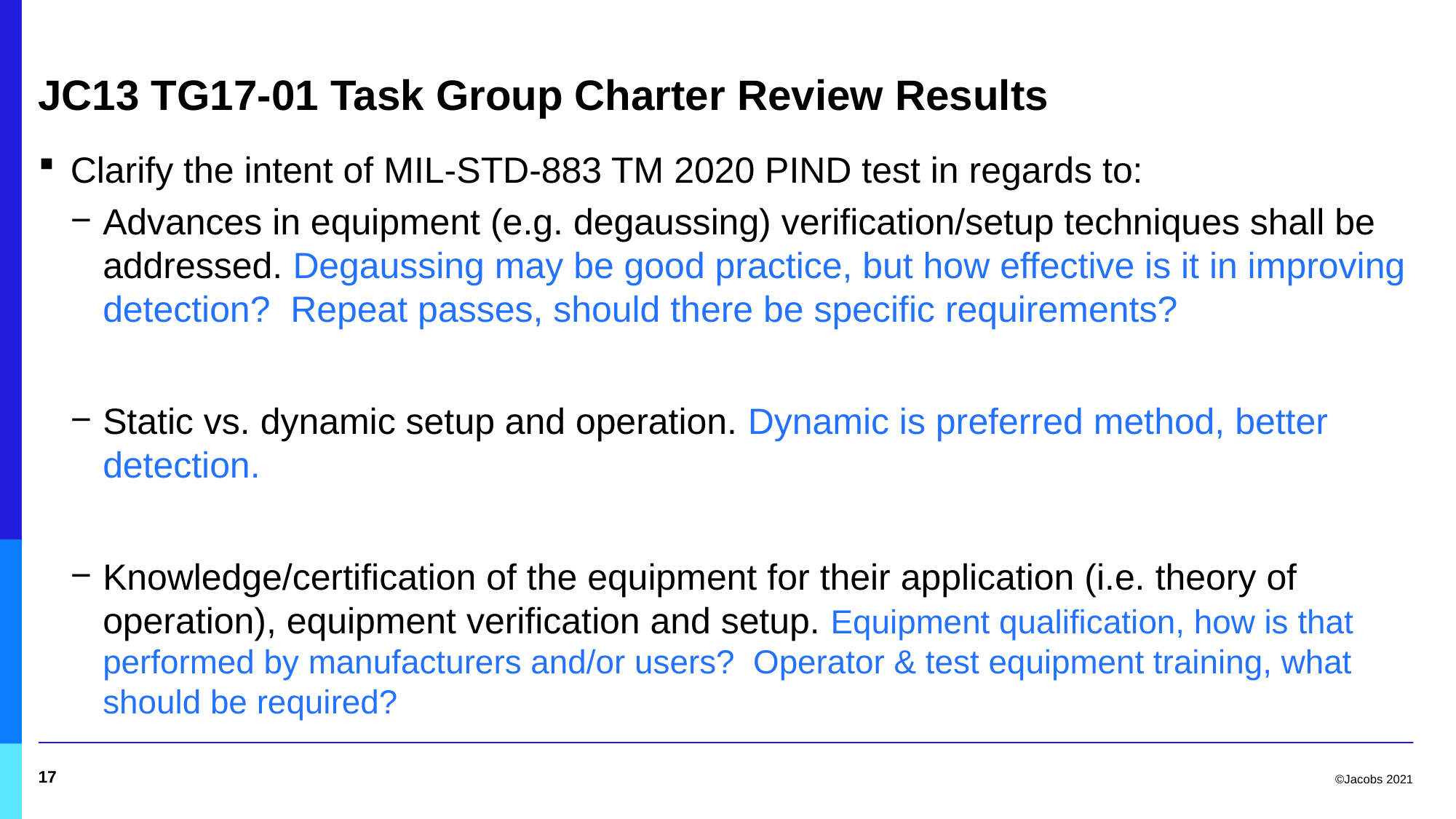

# JC13 TG17-01 Task Group Charter Review Results
Clarify the intent of MIL-STD-883 TM 2020 PIND test in regards to:
Advances in equipment (e.g. degaussing) verification/setup techniques shall be addressed. Degaussing may be good practice, but how effective is it in improving detection?  Repeat passes, should there be specific requirements?

Static vs. dynamic setup and operation. Dynamic is preferred method, better detection.

Knowledge/certification of the equipment for their application (i.e. theory of operation), equipment verification and setup. Equipment qualification, how is that performed by manufacturers and/or users?  Operator & test equipment training, what should be required?

17
©Jacobs 2021